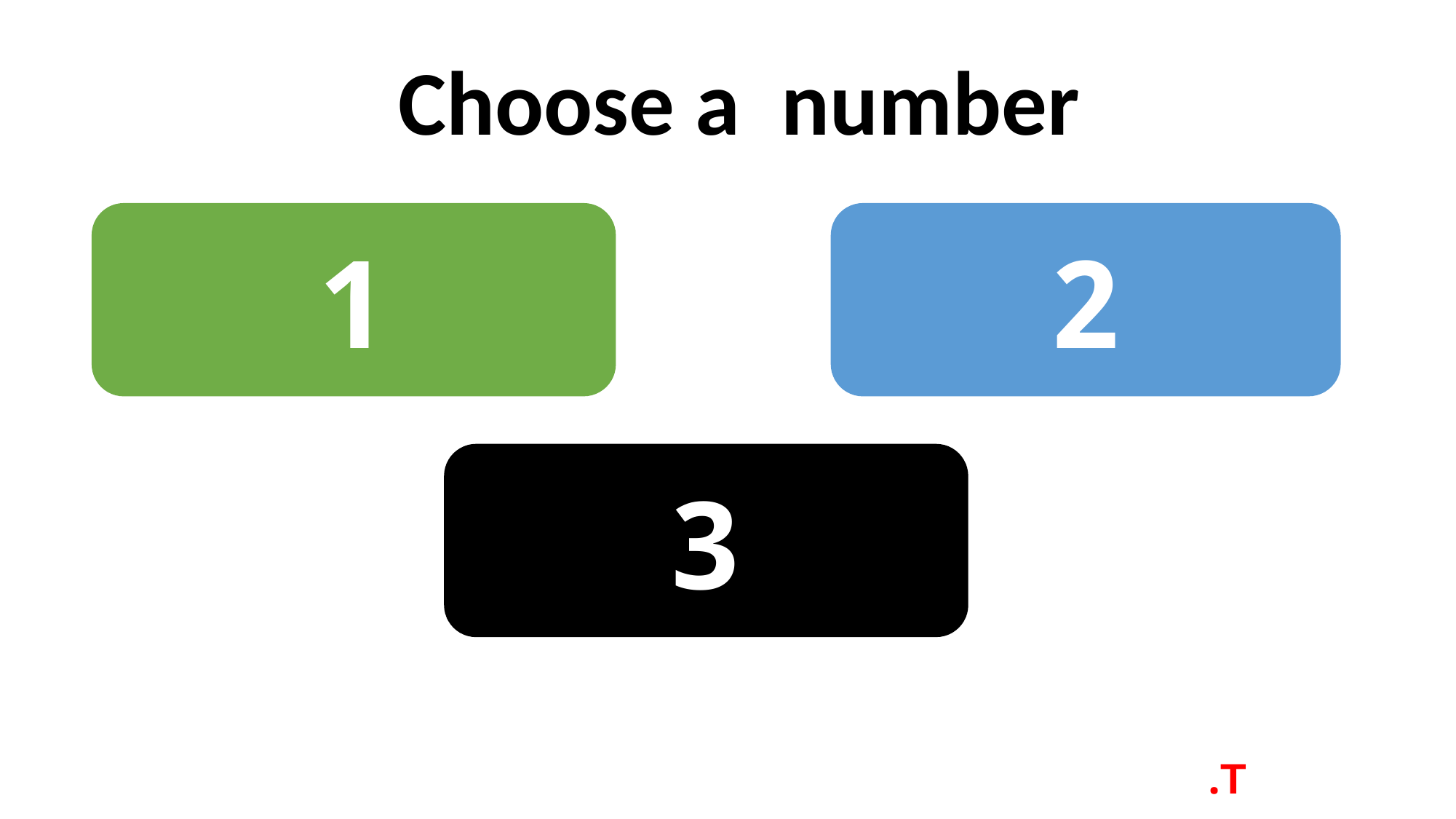

Choose a  number
1
2
3
T.